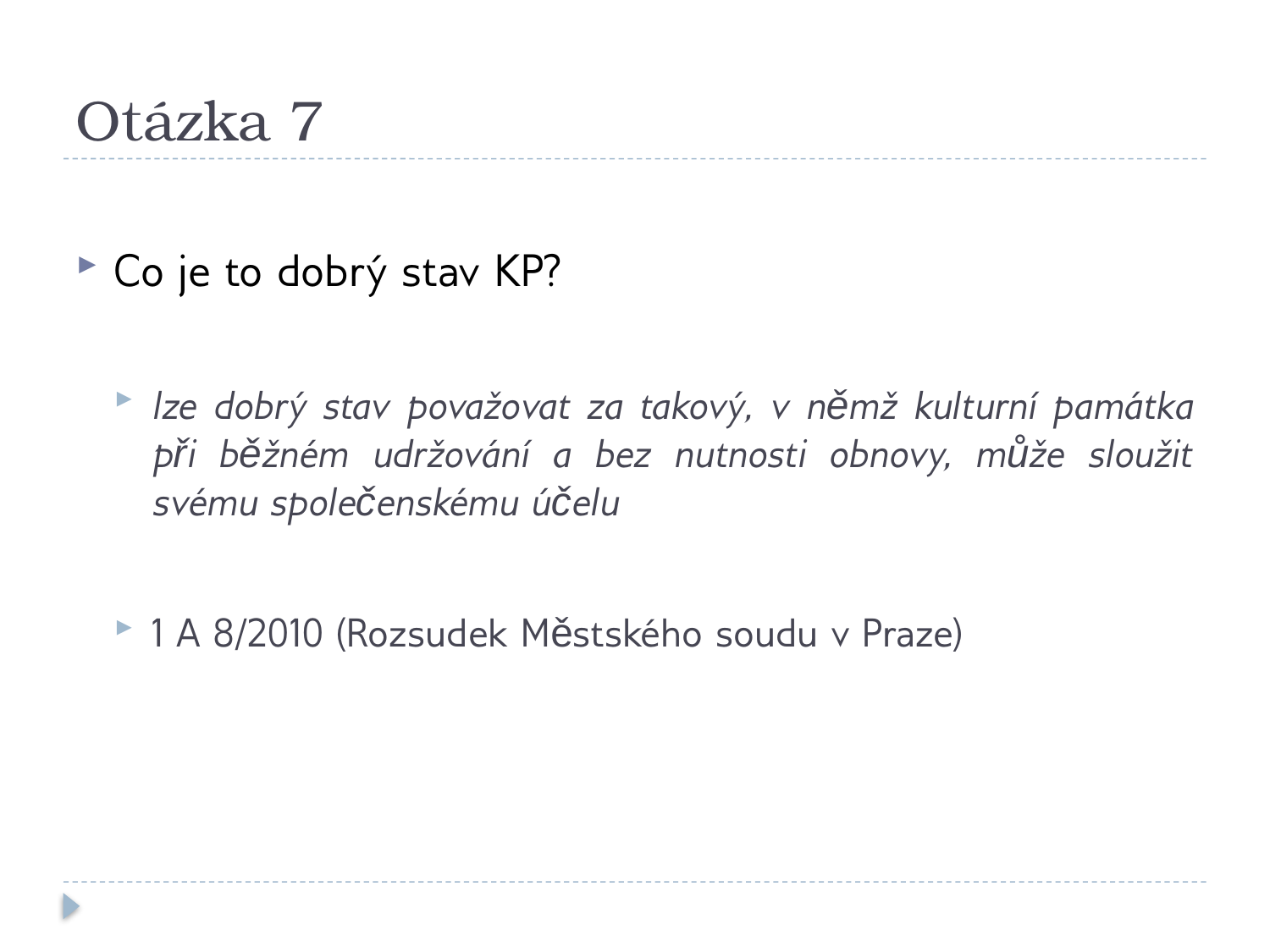

# Otázka 7

Co je to dobrý stav KP?

lze dobrý stav považovat za takový, v němž kulturní památka při běžném udržování a bez nutnosti obnovy, může sloužit svému společenskému účelu

1 A 8/2010 (Rozsudek Městského soudu v Praze)